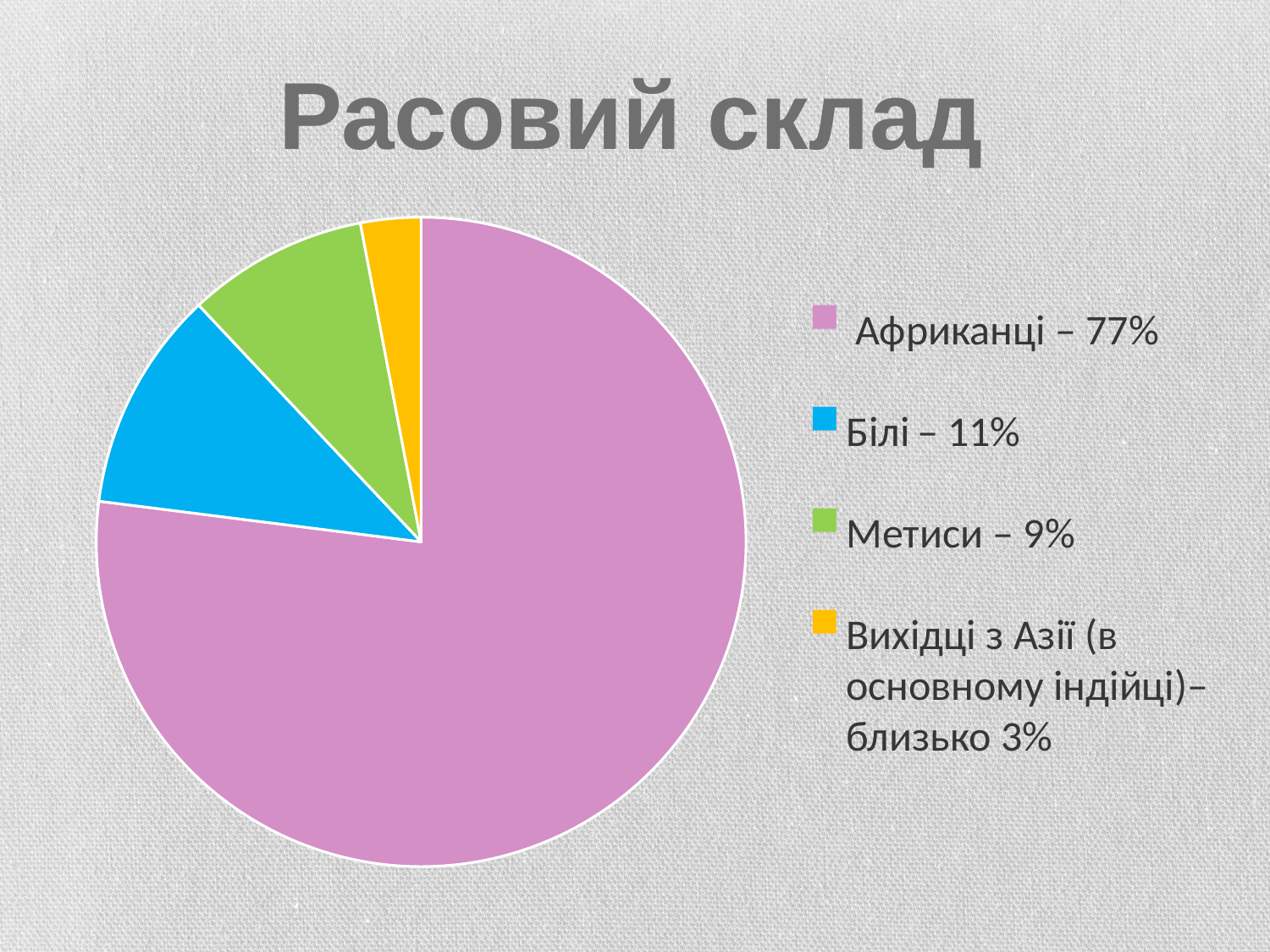

Расовий склад

### Chart

| Category | Продажи |
|---|---|
| Кв. 1 | 0.77 |
| Кв. 2 | 0.11 |
| Кв. 3 | 0.09 |
| Кв. 4 | 0.03 |
 Африканці – 77%

Білі – 11%

Метиси – 9%

Вихідці з Азії (в основному індійці)– близько 3%